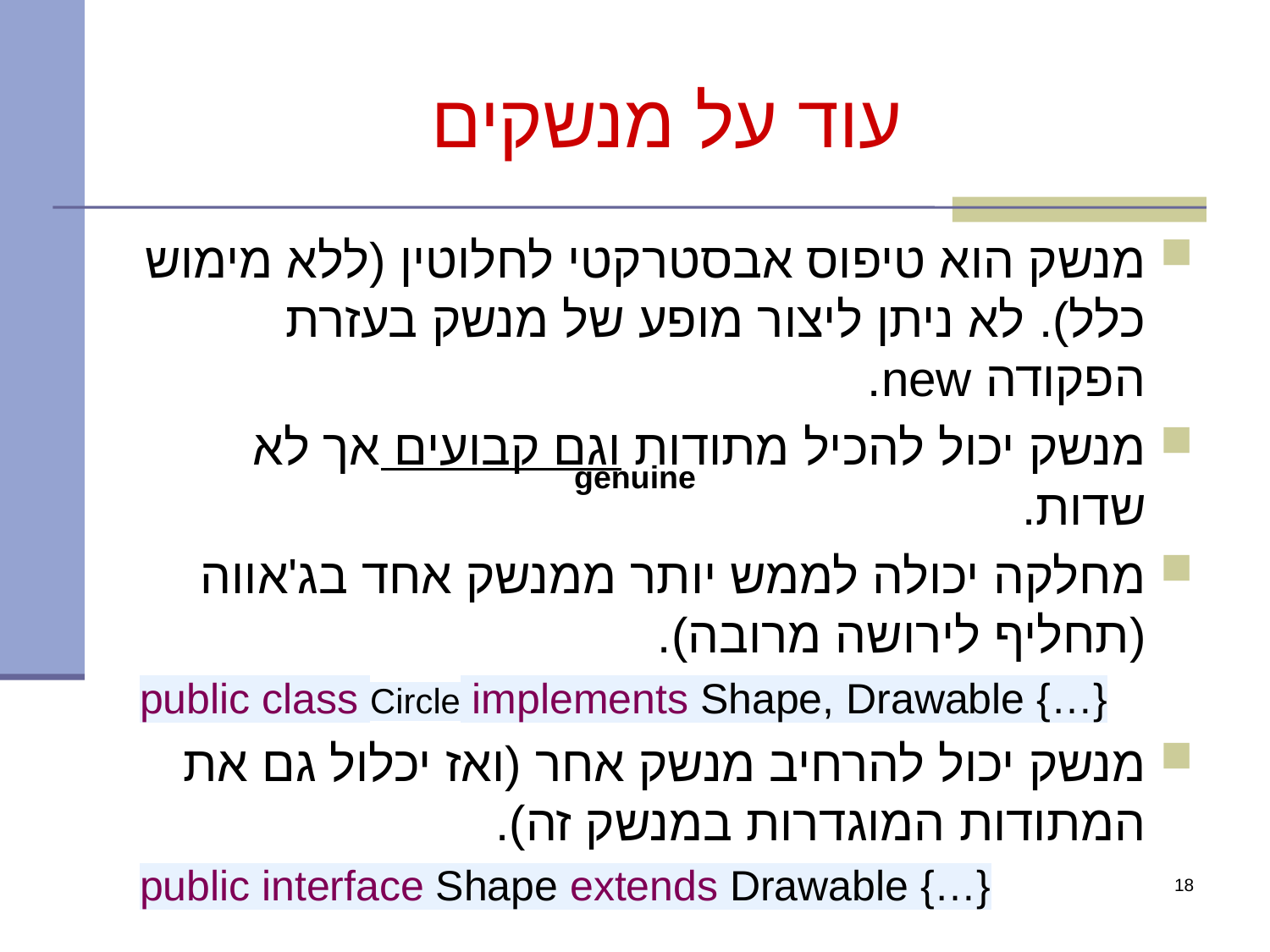

# עוד על מנשקים
מנשק הוא טיפוס אבסטרקטי לחלוטין (ללא מימוש כלל). לא ניתן ליצור מופע של מנשק בעזרת הפקודה new.
מנשק יכול להכיל מתודות וגם קבועים אך לא שדות.
מחלקה יכולה לממש יותר ממנשק אחד בג'אווה (תחליף לירושה מרובה).
public class Circle implements Shape, Drawable {…}
מנשק יכול להרחיב מנשק אחר (ואז יכלול גם את המתודות המוגדרות במנשק זה).
public interface Shape extends Drawable {…}

genuine
18